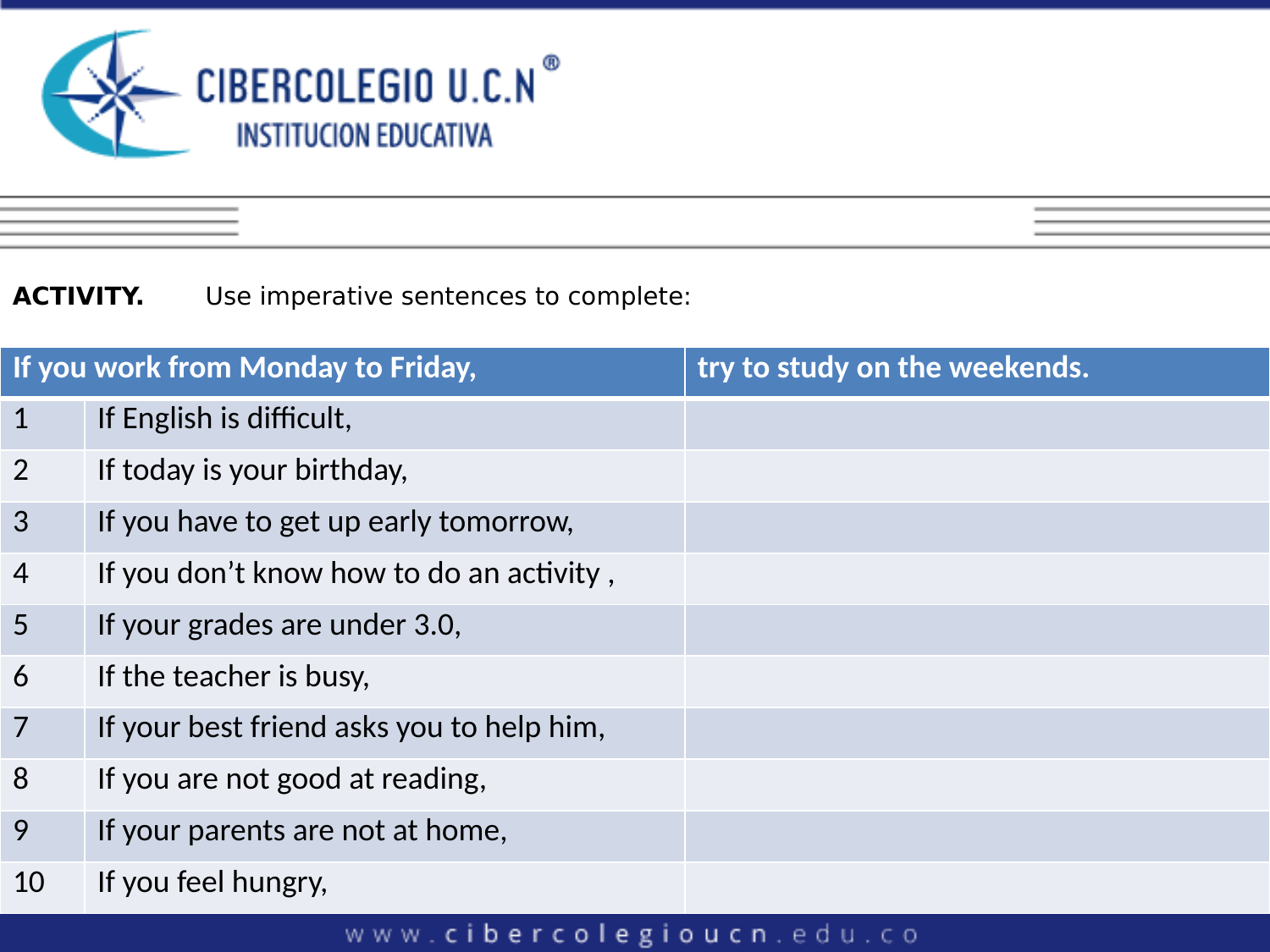

ACTIVITY.       Use imperative sentences to complete:

| If you work from Monday to Friday, |  | try to study on the weekends. |
| --- | --- | --- |
| 1 | If English is difficult, |  |
| 2 | If today is your birthday, |  |
| 3 | If you have to get up early tomorrow, |  |
| 4 | If you don’t know how to do an activity , |  |
| 5 | If your grades are under 3.0, |  |
| 6 | If the teacher is busy, |  |
| 7 | If your best friend asks you to help him, |  |
| 8 | If you are not good at reading, |  |
| 9 | If your parents are not at home, |  |
| 10 | If you feel hungry, |  |